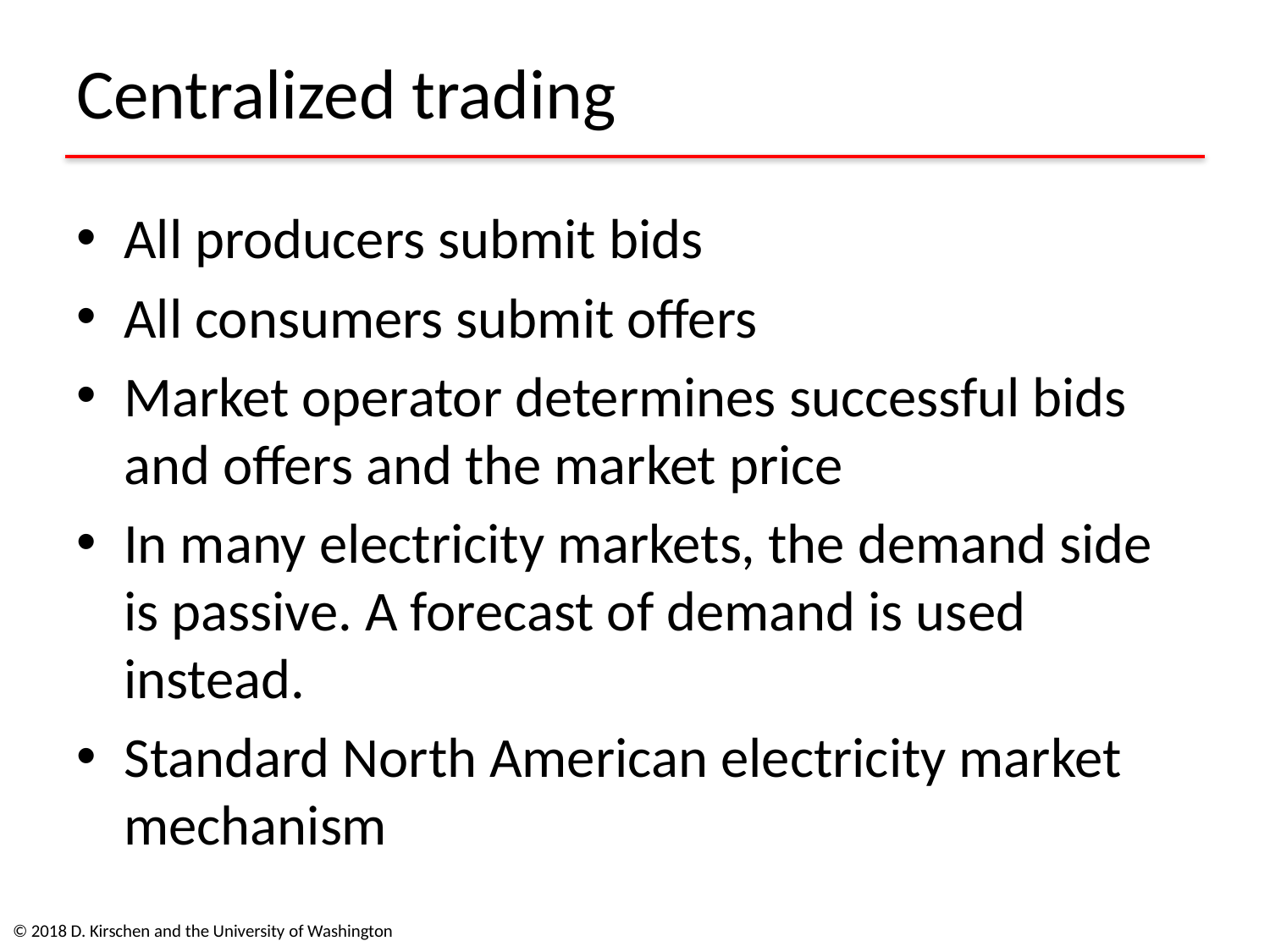

# Centralized trading
All producers submit bids
All consumers submit offers
Market operator determines successful bids and offers and the market price
In many electricity markets, the demand side is passive. A forecast of demand is used instead.
Standard North American electricity market mechanism
© 2018 D. Kirschen and the University of Washington